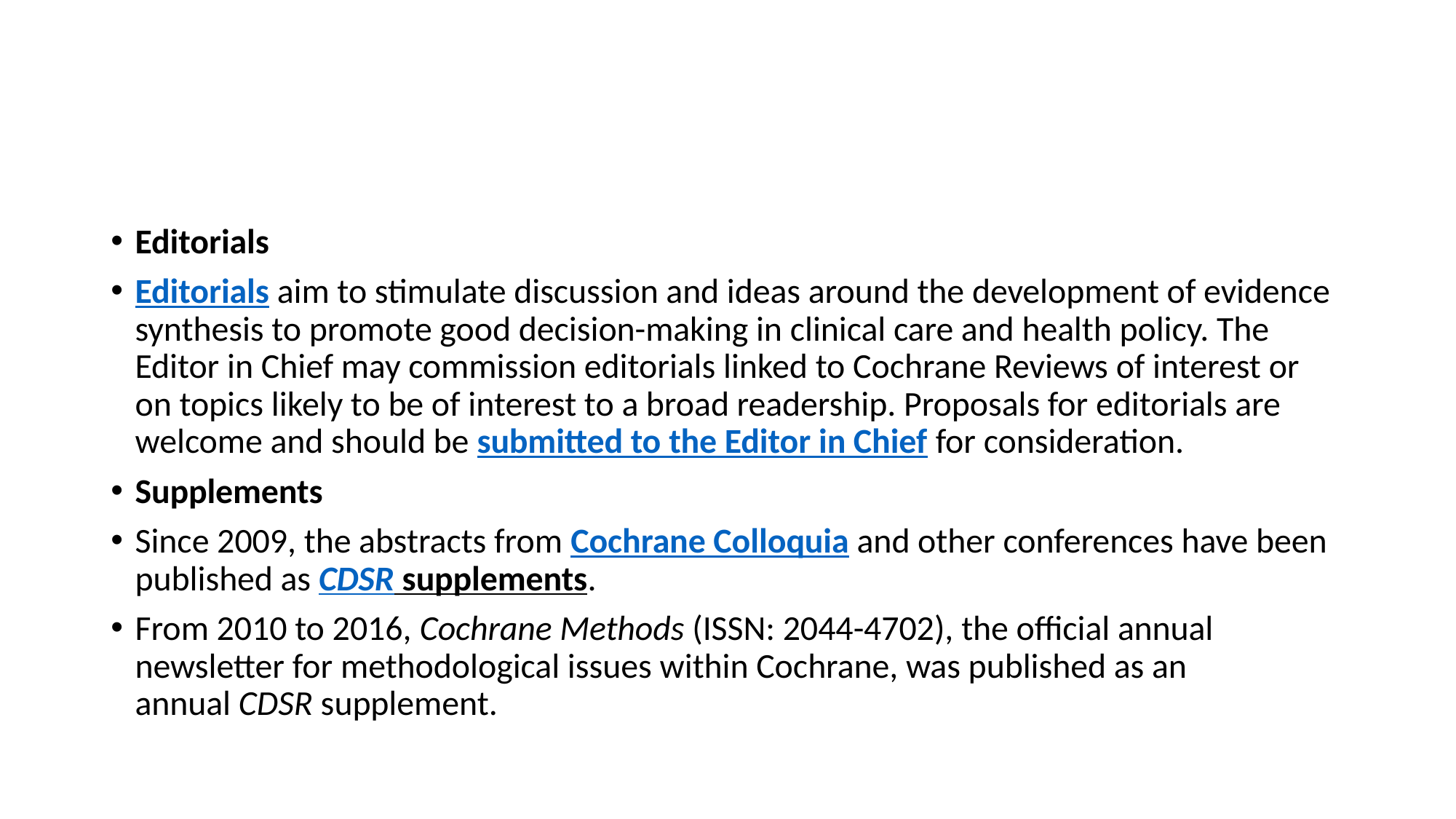

#
Editorials
Editorials aim to stimulate discussion and ideas around the development of evidence synthesis to promote good decision-making in clinical care and health policy. The Editor in Chief may commission editorials linked to Cochrane Reviews of interest or on topics likely to be of interest to a broad readership. Proposals for editorials are welcome and should be submitted to the Editor in Chief for consideration.
Supplements
Since 2009, the abstracts from Cochrane Colloquia and other conferences have been published as CDSR supplements.
From 2010 to 2016, Cochrane Methods (ISSN: 2044-4702), the official annual newsletter for methodological issues within Cochrane, was published as an annual CDSR supplement.